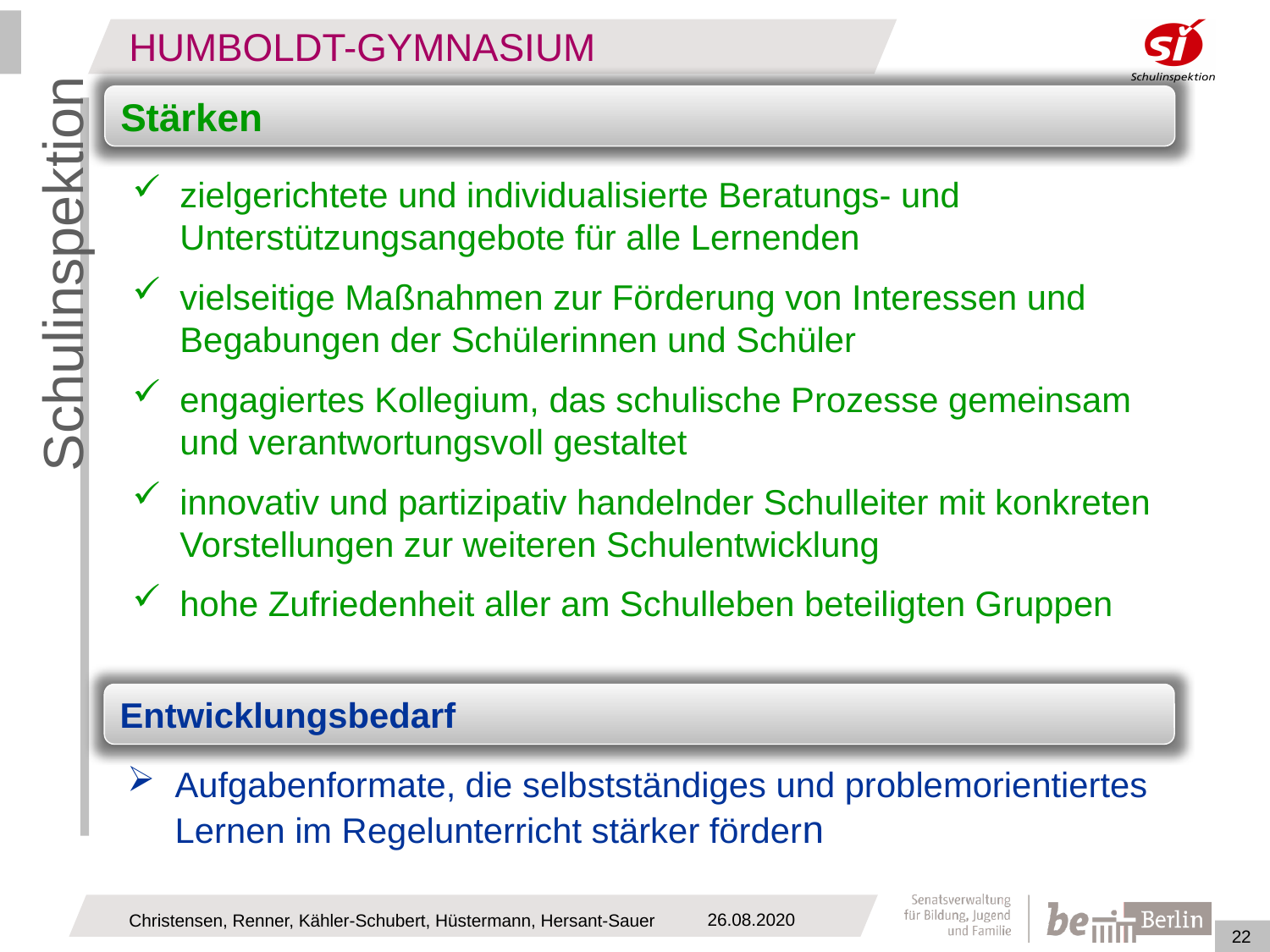

Stärken
zielgerichtete und individualisierte Beratungs- und Unterstützungsangebote für alle Lernenden
vielseitige Maßnahmen zur Förderung von Interessen und Begabungen der Schülerinnen und Schüler
engagiertes Kollegium, das schulische Prozesse gemeinsam und verantwortungsvoll gestaltet
innovativ und partizipativ handelnder Schulleiter mit konkreten Vorstellungen zur weiteren Schulentwicklung
hohe Zufriedenheit aller am Schulleben beteiligten Gruppen
Entwicklungsbedarf
Aufgabenformate, die selbstständiges und problemorientiertes Lernen im Regelunterricht stärker fördern
26.08.2020
Christensen, Renner, Kähler-Schubert, Hüstermann, Hersant-Sauer

22